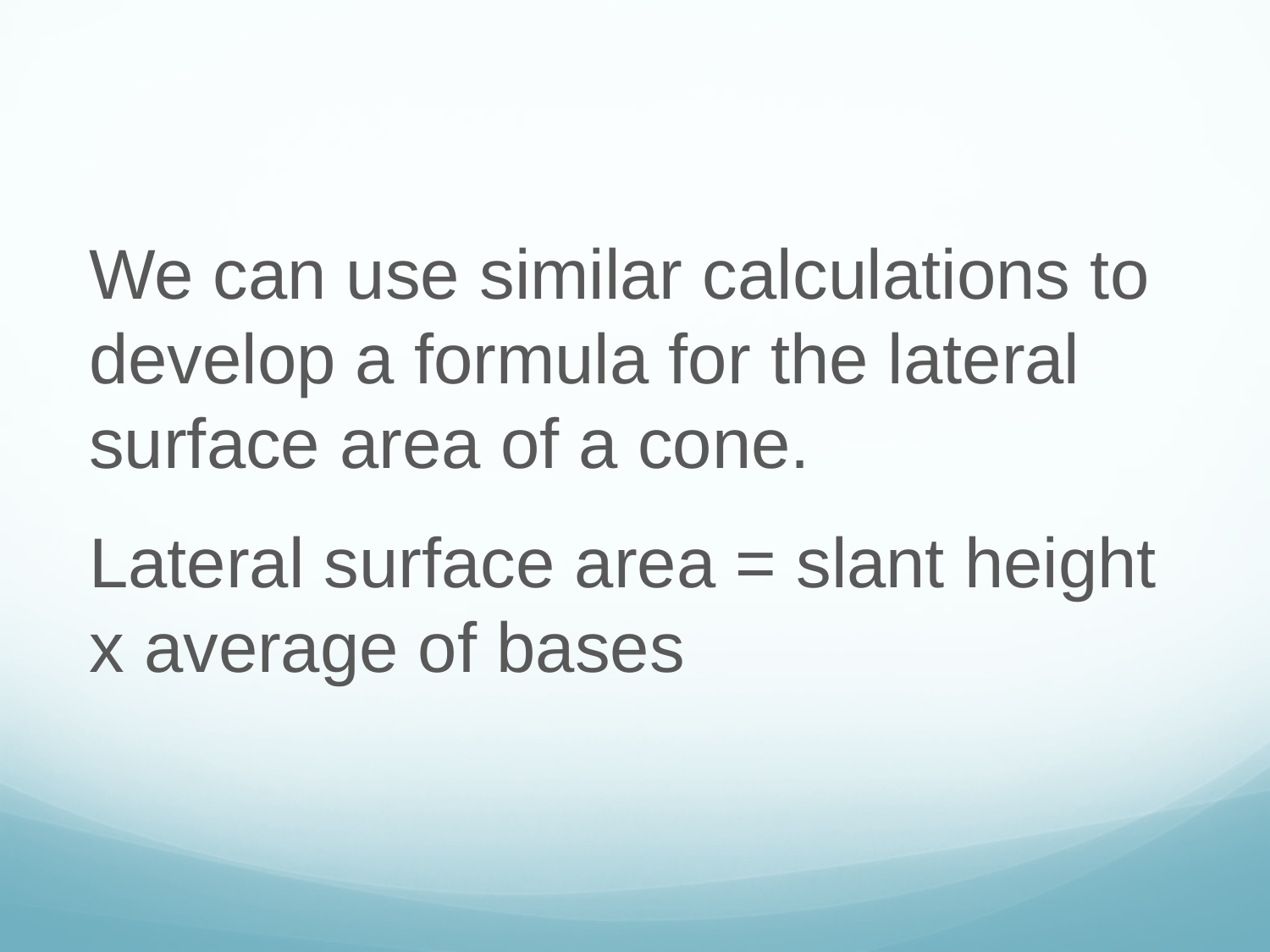

We can use similar calculations to develop a formula for the lateral surface area of a cone.
Lateral surface area = slant height x average of bases